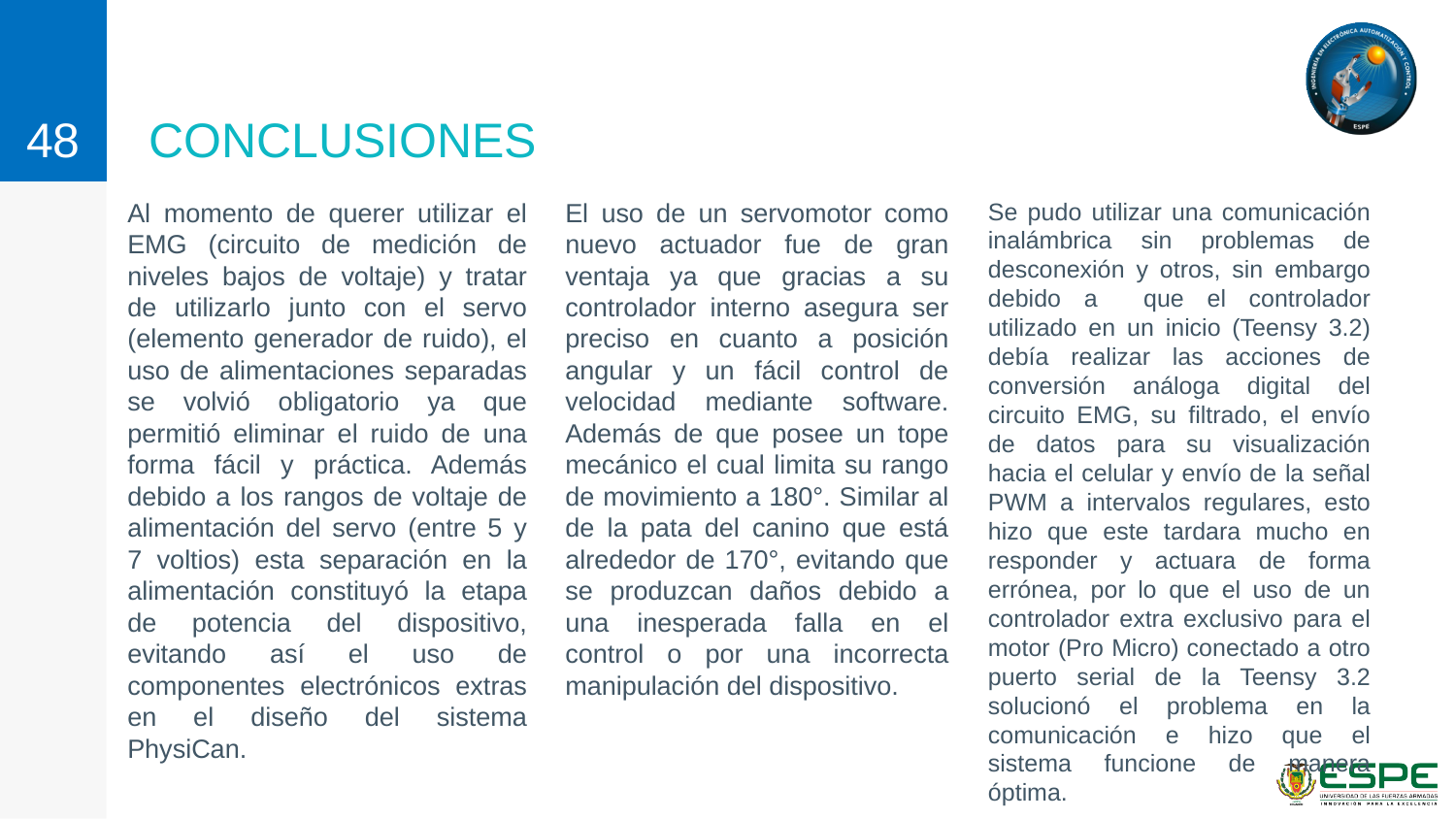

48
# CONCLUSIONES
Al momento de querer utilizar el EMG (circuito de medición de niveles bajos de voltaje) y tratar de utilizarlo junto con el servo (elemento generador de ruido), el uso de alimentaciones separadas se volvió obligatorio ya que permitió eliminar el ruido de una forma fácil y práctica. Además debido a los rangos de voltaje de alimentación del servo (entre 5 y 7 voltios) esta separación en la alimentación constituyó la etapa de potencia del dispositivo, evitando así el uso de componentes electrónicos extras en el diseño del sistema PhysiCan.
El uso de un servomotor como nuevo actuador fue de gran ventaja ya que gracias a su controlador interno asegura ser preciso en cuanto a posición angular y un fácil control de velocidad mediante software. Además de que posee un tope mecánico el cual limita su rango de movimiento a 180°. Similar al de la pata del canino que está alrededor de 170°, evitando que se produzcan daños debido a una inesperada falla en el control o por una incorrecta manipulación del dispositivo.
Se pudo utilizar una comunicación inalámbrica sin problemas de desconexión y otros, sin embargo debido a  que el controlador utilizado en un inicio (Teensy 3.2) debía realizar las acciones de conversión análoga digital del circuito EMG, su filtrado, el envío de datos para su visualización hacia el celular y envío de la señal PWM a intervalos regulares, esto hizo que este tardara mucho en responder y actuara de forma errónea, por lo que el uso de un controlador extra exclusivo para el motor (Pro Micro) conectado a otro puerto serial de la Teensy 3.2 solucionó el problema en la comunicación e hizo que el sistema funcione de manera óptima.